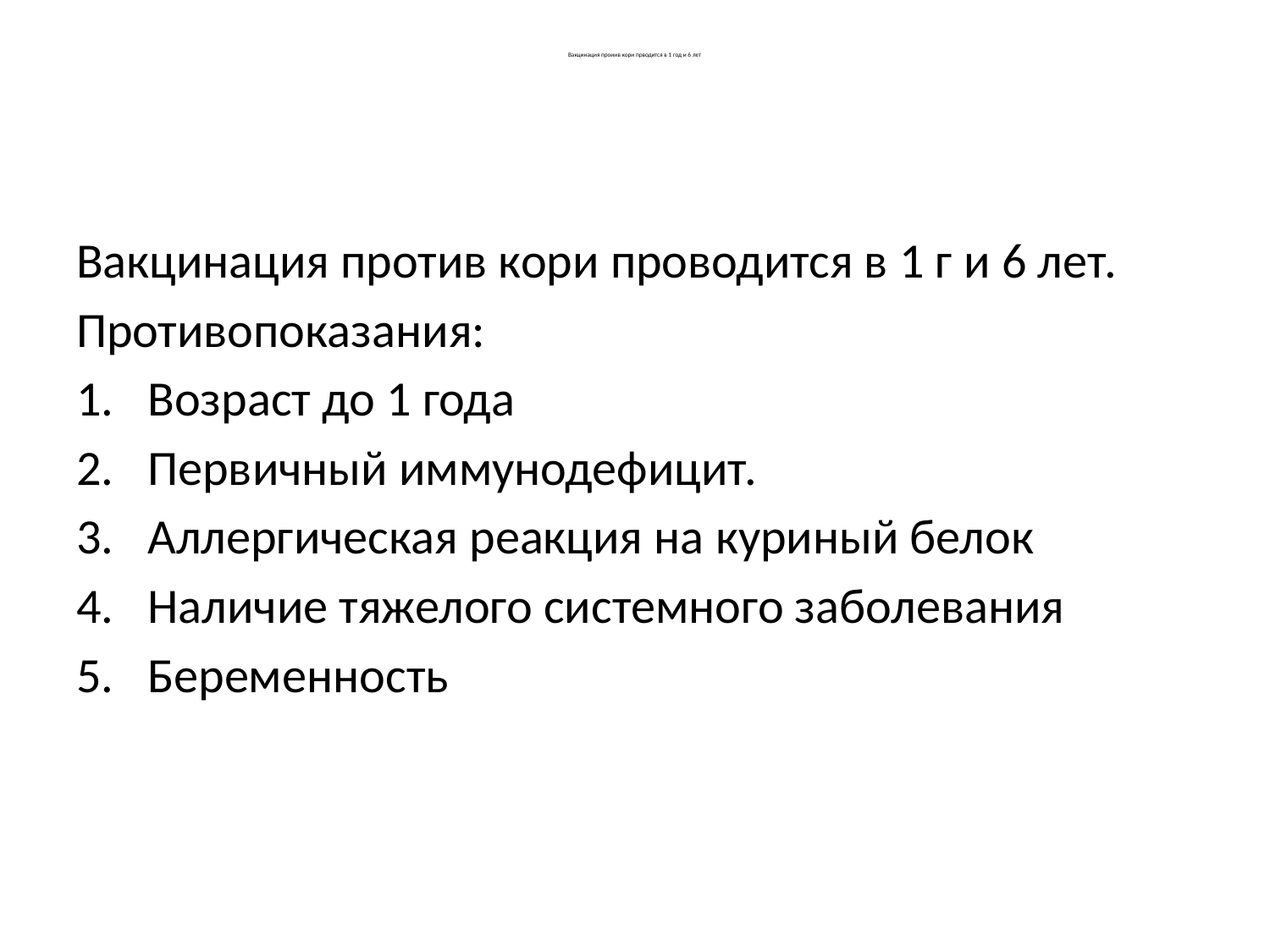

# Вакцинация проиив кори прводится в 1 год и 6 лет
Вакцинация против кори проводится в 1 г и 6 лет.
Противопоказания:
Возраст до 1 года
Первичный иммунодефицит.
Аллергическая реакция на куриный белок
Наличие тяжелого системного заболевания
Беременность